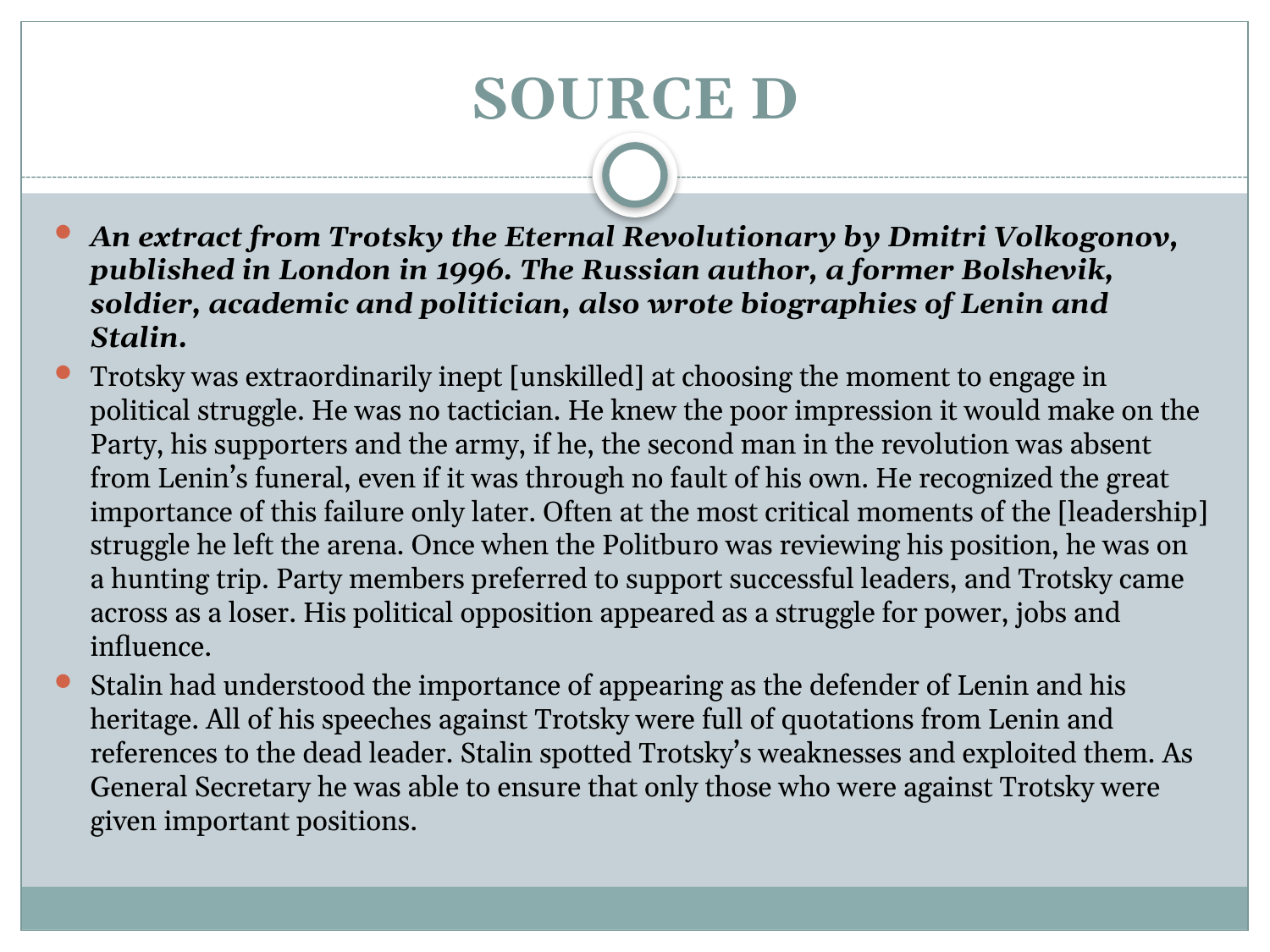

# SOURCE D
An extract from Trotsky the Eternal Revolutionary by Dmitri Volkogonov, published in London in 1996. The Russian author, a former Bolshevik, soldier, academic and politician, also wrote biographies of Lenin and Stalin.
Trotsky was extraordinarily inept [unskilled] at choosing the moment to engage in political struggle. He was no tactician. He knew the poor impression it would make on the Party, his supporters and the army, if he, the second man in the revolution was absent from Lenin’s funeral, even if it was through no fault of his own. He recognized the great importance of this failure only later. Often at the most critical moments of the [leadership] struggle he left the arena. Once when the Politburo was reviewing his position, he was on a hunting trip. Party members preferred to support successful leaders, and Trotsky came across as a loser. His political opposition appeared as a struggle for power, jobs and influence.
Stalin had understood the importance of appearing as the defender of Lenin and his heritage. All of his speeches against Trotsky were full of quotations from Lenin and references to the dead leader. Stalin spotted Trotsky’s weaknesses and exploited them. As General Secretary he was able to ensure that only those who were against Trotsky were given important positions.